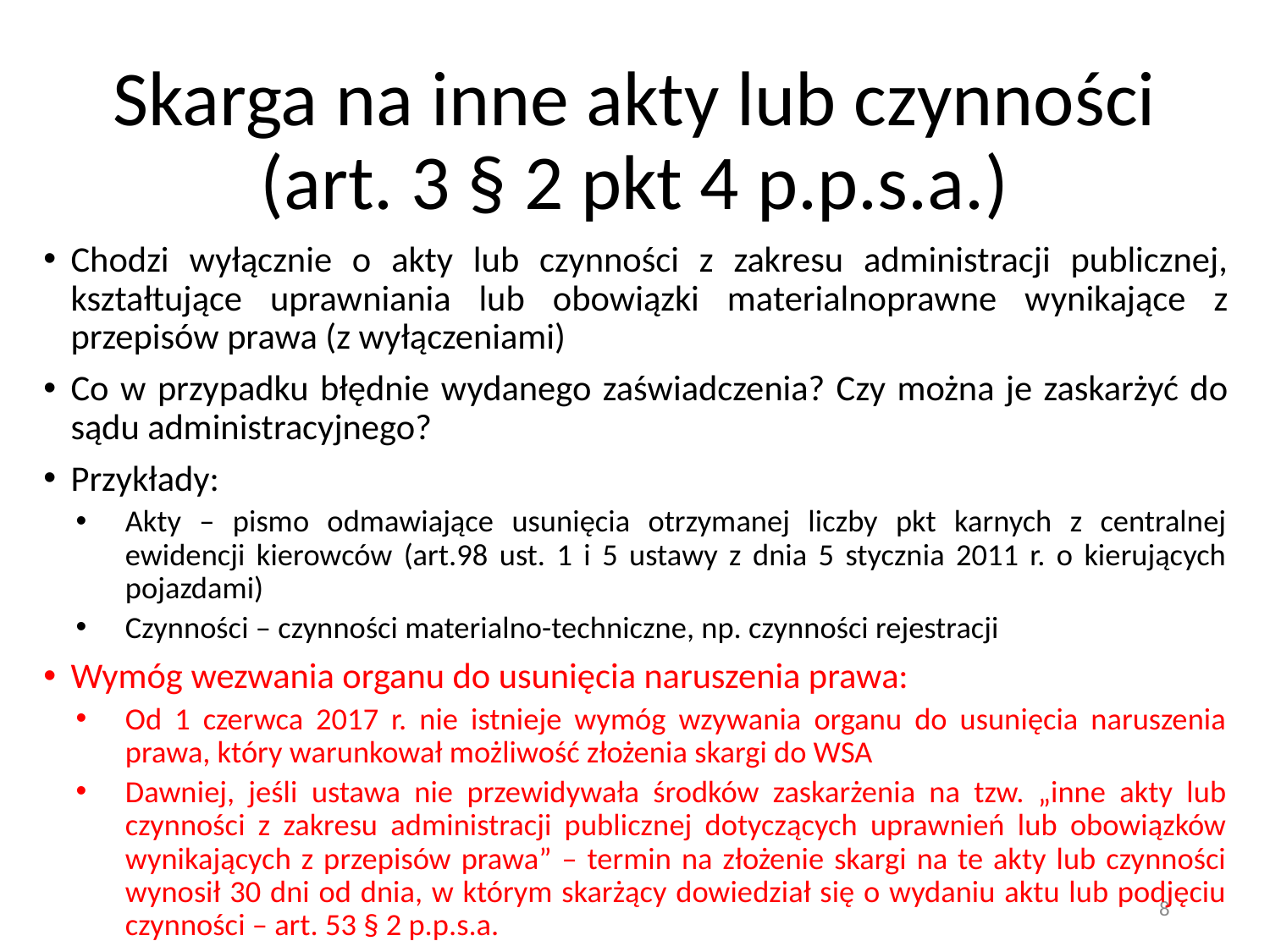

# Skarga na inne akty lub czynności (art. 3 § 2 pkt 4 p.p.s.a.)
Chodzi wyłącznie o akty lub czynności z zakresu administracji publicznej, kształtujące uprawniania lub obowiązki materialnoprawne wynikające z przepisów prawa (z wyłączeniami)
Co w przypadku błędnie wydanego zaświadczenia? Czy można je zaskarżyć do sądu administracyjnego?
Przykłady:
Akty – pismo odmawiające usunięcia otrzymanej liczby pkt karnych z centralnej ewidencji kierowców (art.98 ust. 1 i 5 ustawy z dnia 5 stycznia 2011 r. o kierujących pojazdami)
Czynności – czynności materialno-techniczne, np. czynności rejestracji
Wymóg wezwania organu do usunięcia naruszenia prawa:
Od 1 czerwca 2017 r. nie istnieje wymóg wzywania organu do usunięcia naruszenia prawa, który warunkował możliwość złożenia skargi do WSA
Dawniej, jeśli ustawa nie przewidywała środków zaskarżenia na tzw. „inne akty lub czynności z zakresu administracji publicznej dotyczących uprawnień lub obowiązków wynikających z przepisów prawa” – termin na złożenie skargi na te akty lub czynności wynosił 30 dni od dnia, w którym skarżący dowiedział się o wydaniu aktu lub podjęciu czynności – art. 53 § 2 p.p.s.a.
8